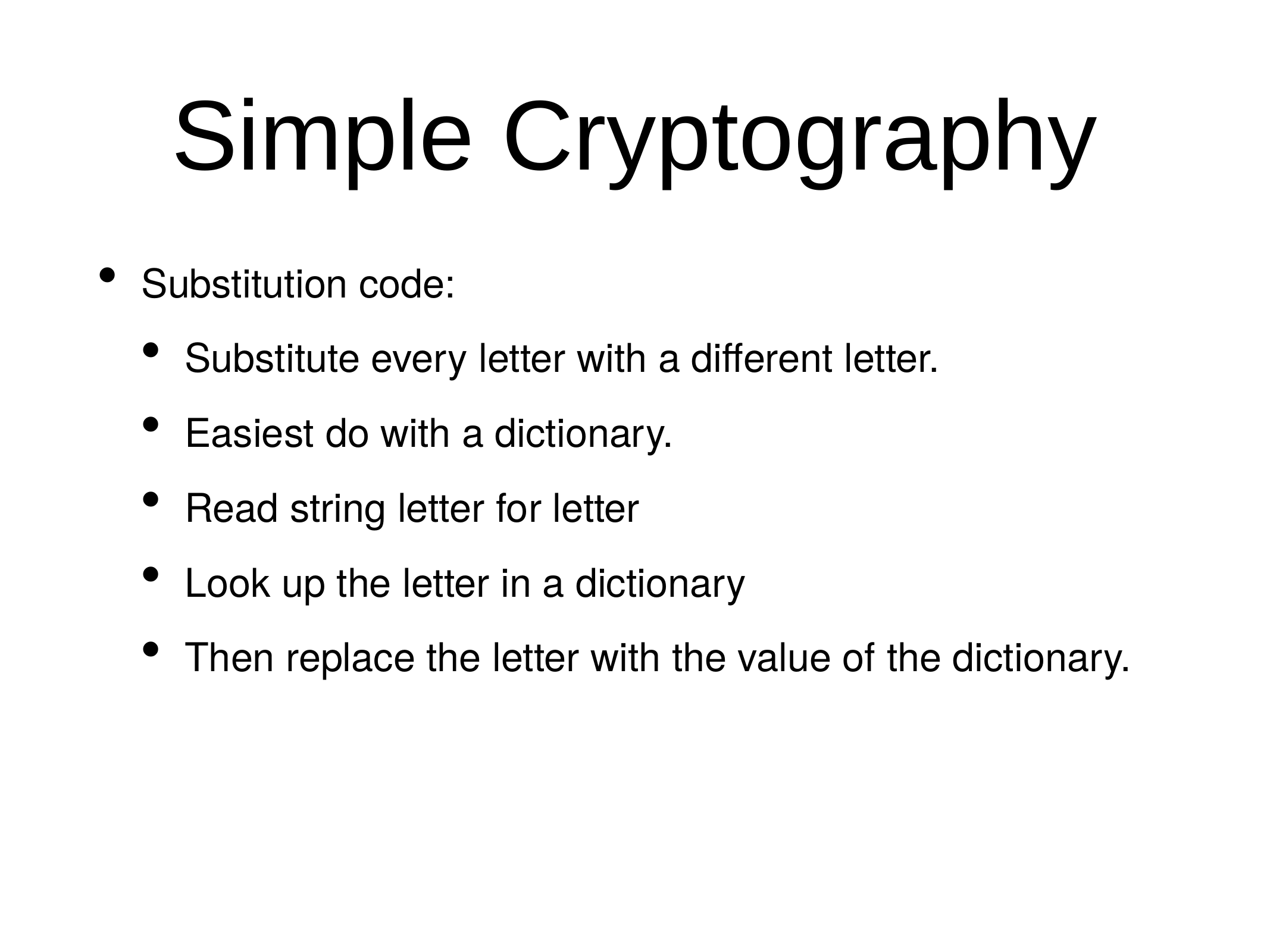

# Simple Cryptography
Substitution code:
Substitute every letter with a different letter.
Easiest do with a dictionary.
Read string letter for letter
Look up the letter in a dictionary
Then replace the letter with the value of the dictionary.